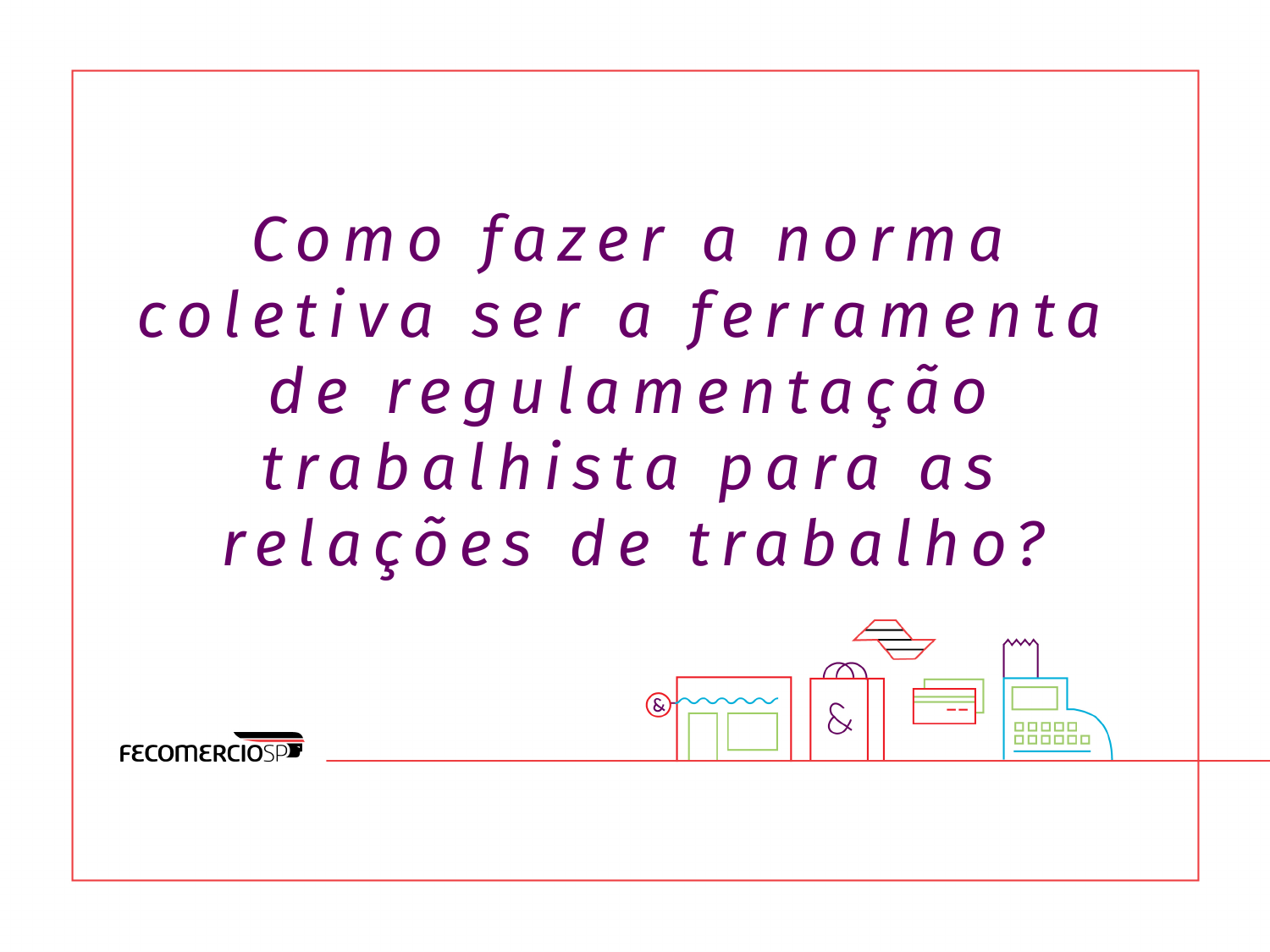

Como fazer a norma coletiva ser a ferramenta
de regulamentação trabalhista para as relações de trabalho?